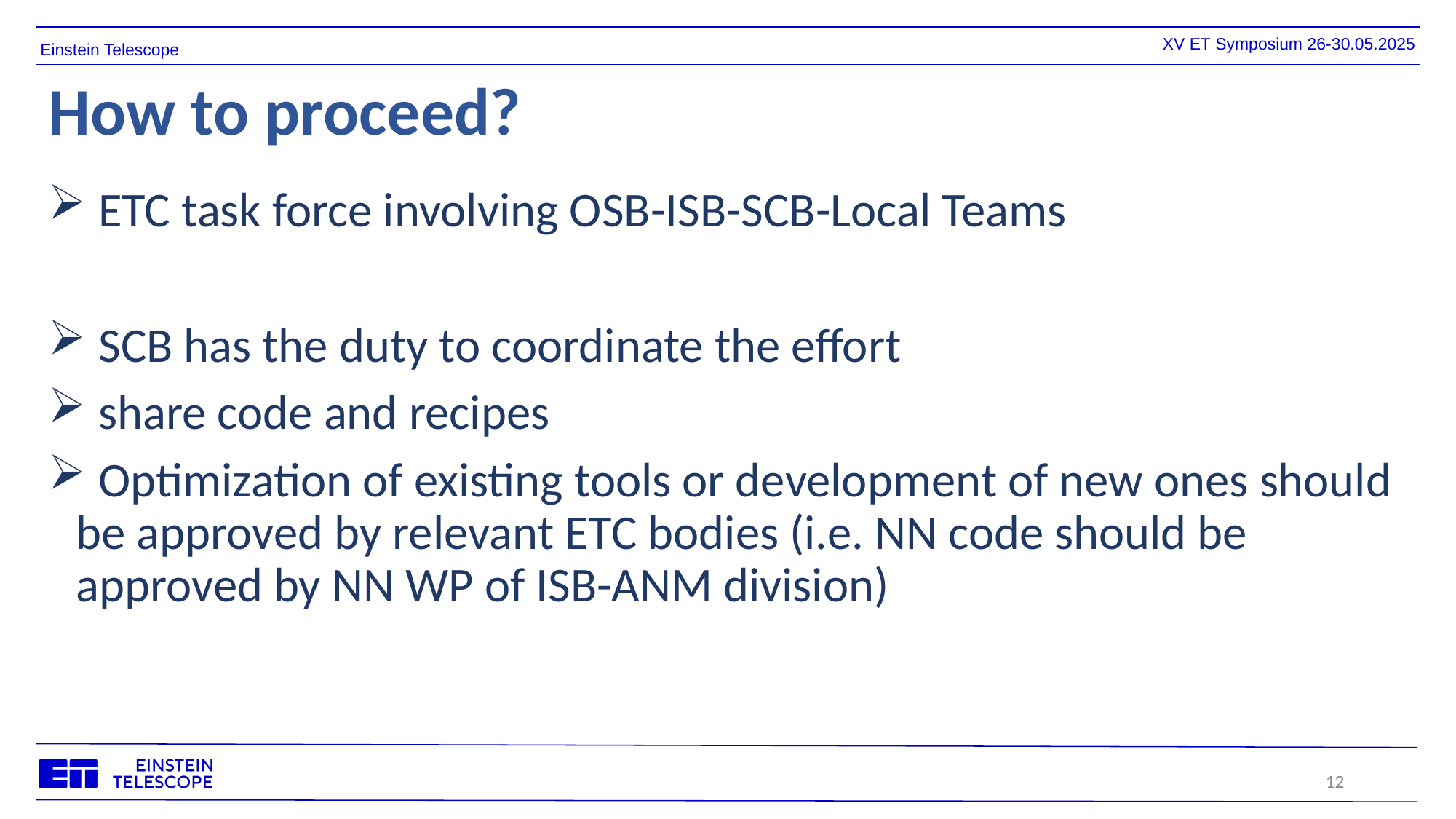

# How to proceed?
 ETC task force involving OSB-ISB-SCB-Local Teams

 SCB has the duty to coordinate the effort
 share code and recipes
 Optimization of existing tools or development of new ones should be approved by relevant ETC bodies (i.e. NN code should be approved by NN WP of ISB-ANM division)

12